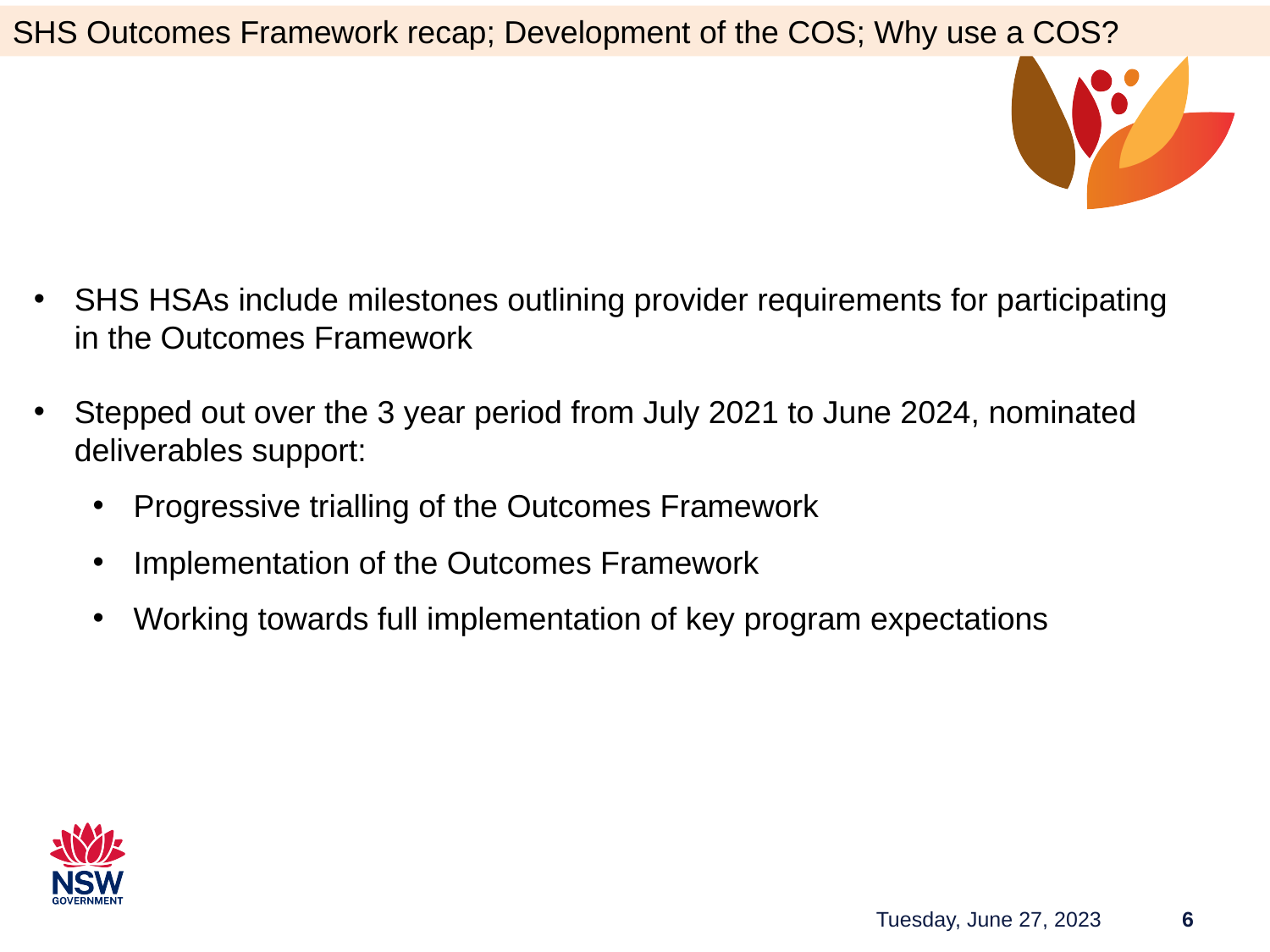

SHS Outcomes Framework recap; Development of the COS; Why use a COS?
SHS HSAs include milestones outlining provider requirements for participating in the Outcomes Framework
Stepped out over the 3 year period from July 2021 to June 2024, nominated deliverables support:
Progressive trialling of the Outcomes Framework
Implementation of the Outcomes Framework
Working towards full implementation of key program expectations
Tuesday, June 27, 2023
6